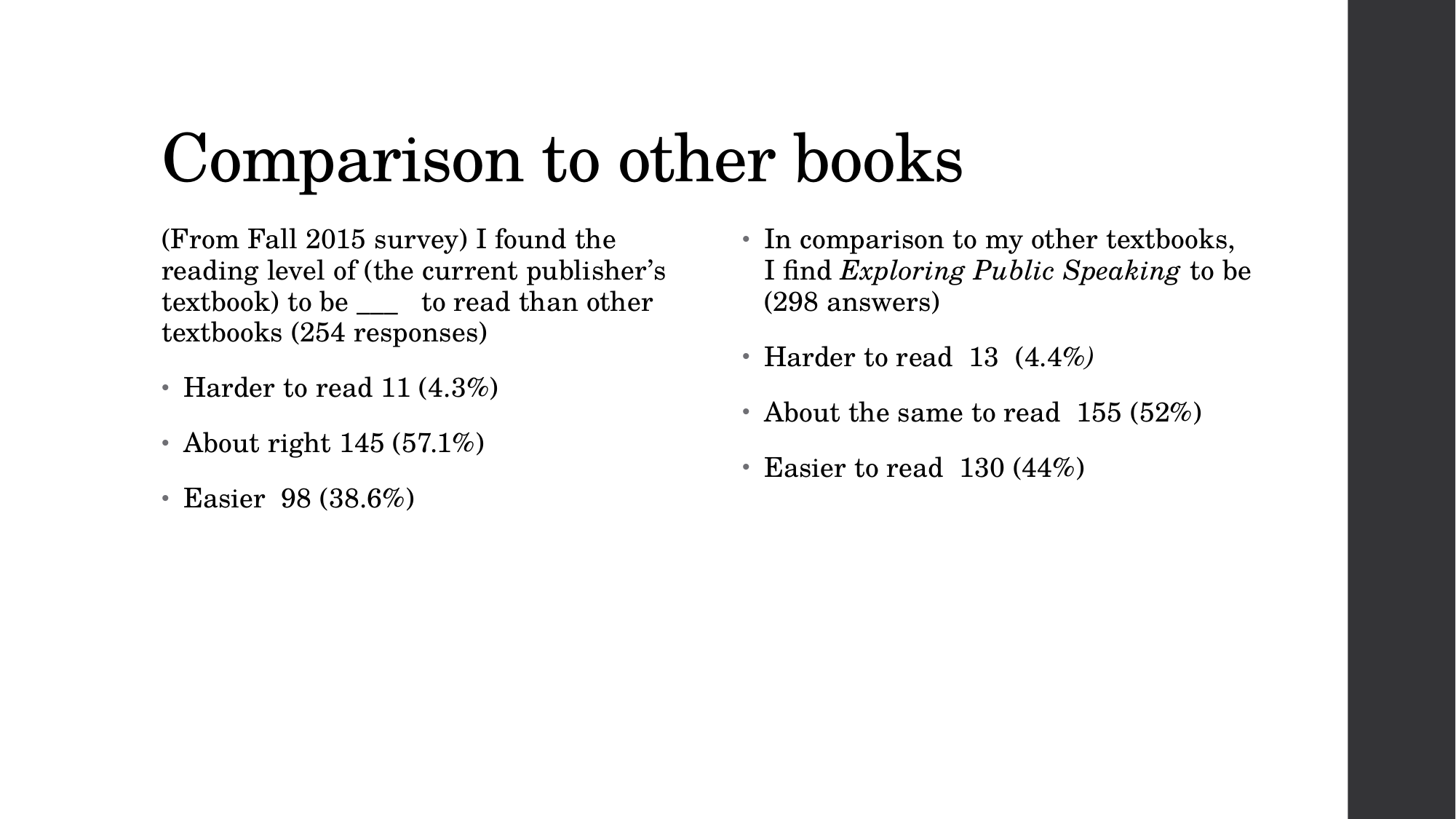

# Comparison to other books
(From Fall 2015 survey) I found the reading level of (the current publisher’s textbook) to be ___   to read than other textbooks (254 responses)
Harder to read 11 (4.3%)
About right 145 (57.1%)
Easier  98 (38.6%)

In comparison to my other textbooks, I find Exploring Public Speaking to be (298 answers)
Harder to read  13  (4.4%)
About the same to read  155 (52%)
Easier to read  130 (44%)